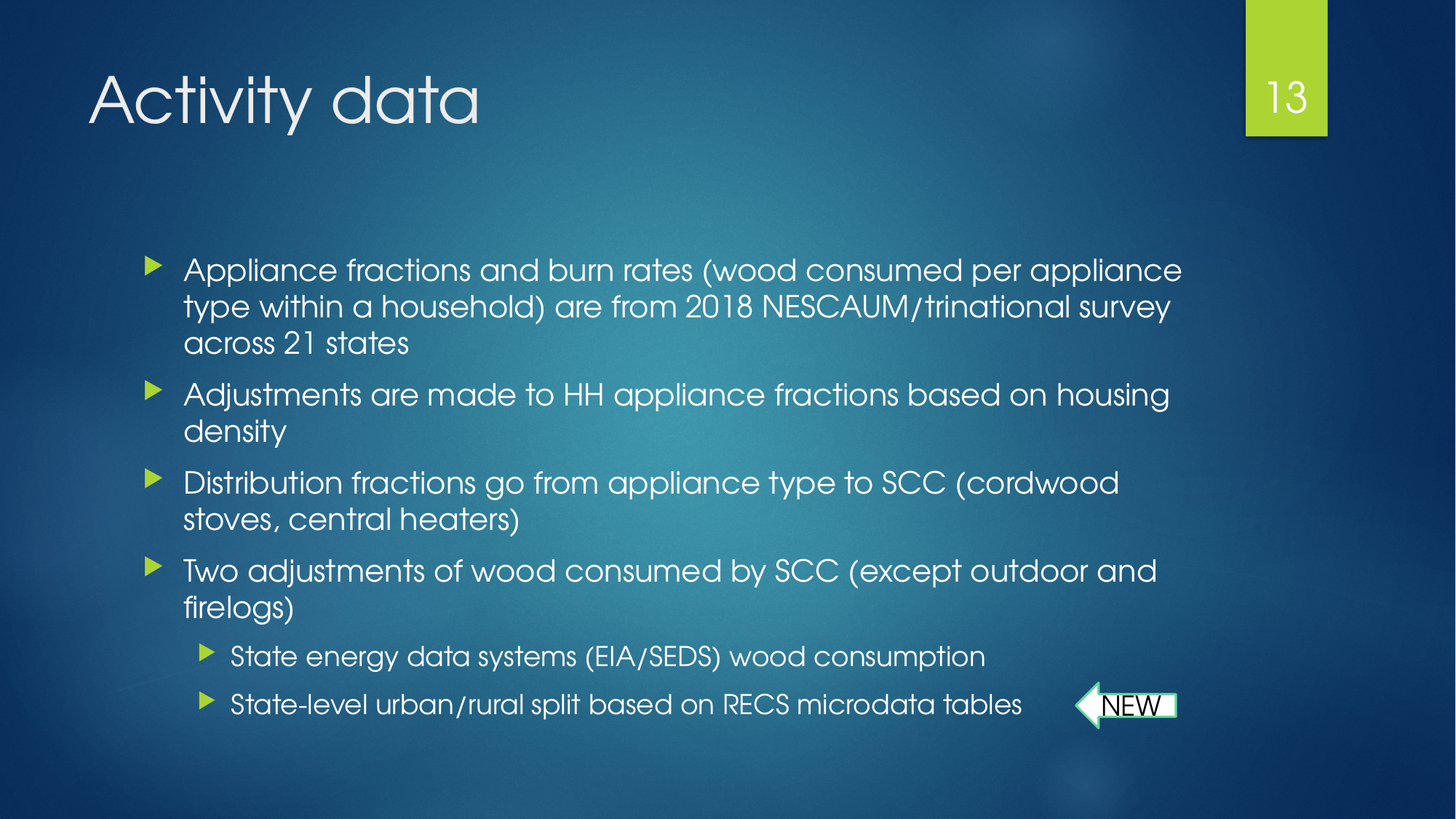

13
# Activity data
Appliance fractions and burn rates (wood consumed per appliance type within a household) are from 2018 NESCAUM/trinational survey across 21 states
Adjustments are made to HH appliance fractions based on housing density
Distribution fractions go from appliance type to SCC (cordwood stoves, central heaters)
Two adjustments of wood consumed by SCC (except outdoor and firelogs)
State energy data systems (EIA/SEDS) wood consumption
State-level urban/rural split based on RECS microdata tables

NEW